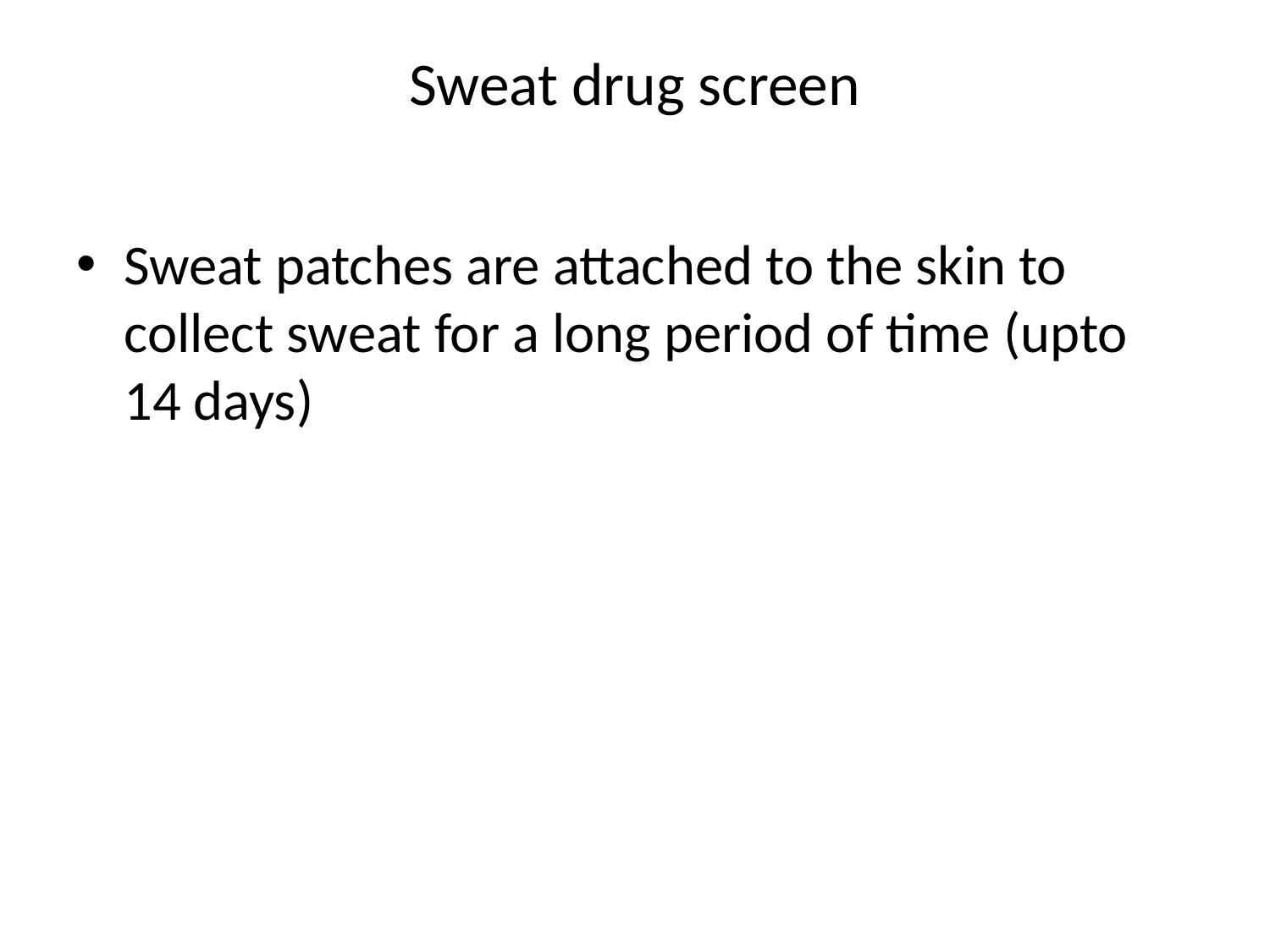

# Sweat drug screen
Sweat patches are attached to the skin to collect sweat for a long period of time (upto 14 days)